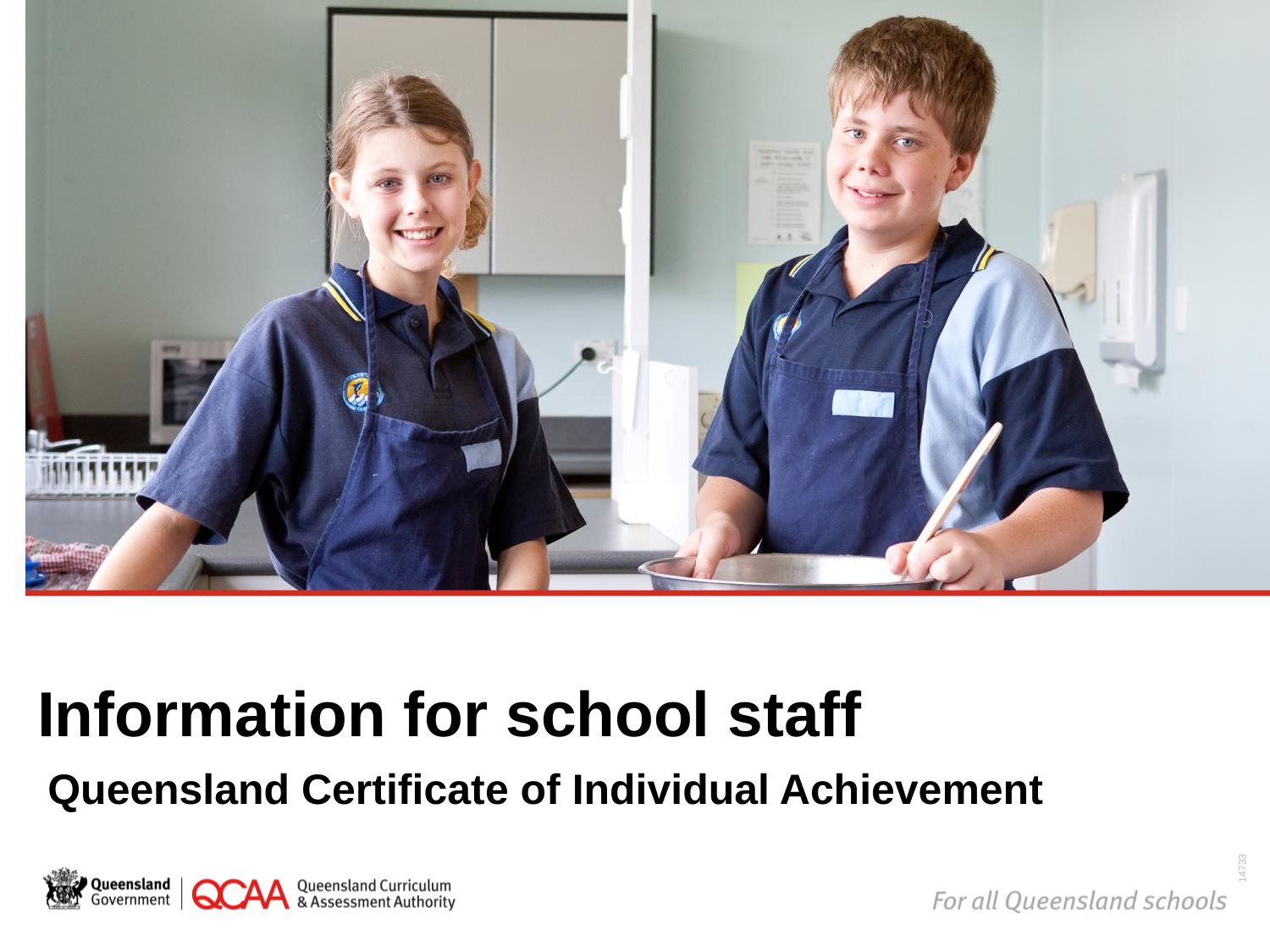

# Information for school staff
Queensland Certificate of Individual Achievement
14733